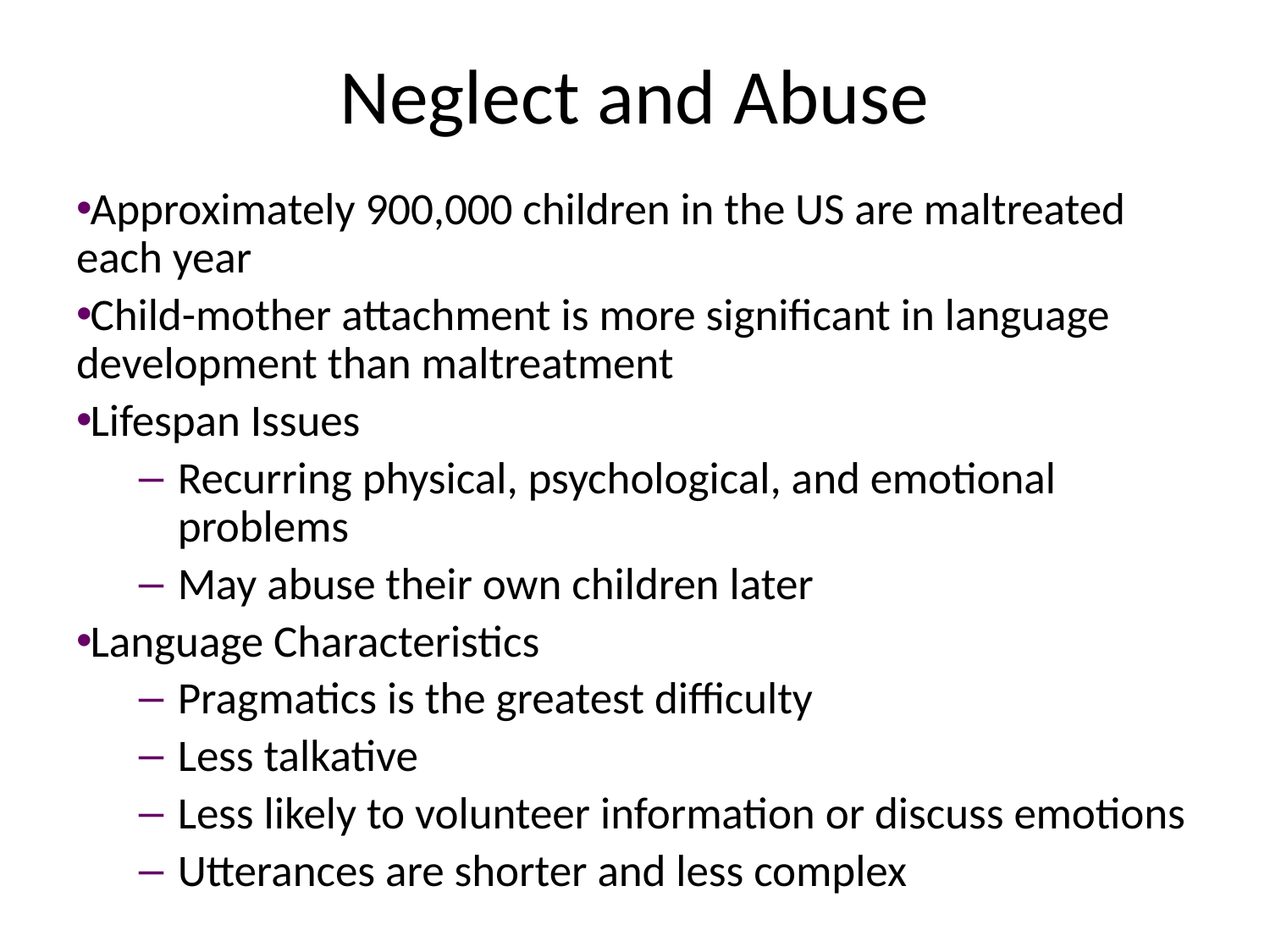

# Neglect and Abuse
Approximately 900,000 children in the US are maltreated each year
Child-mother attachment is more significant in language development than maltreatment
Lifespan Issues
Recurring physical, psychological, and emotional problems
May abuse their own children later
Language Characteristics
Pragmatics is the greatest difficulty
Less talkative
Less likely to volunteer information or discuss emotions
Utterances are shorter and less complex